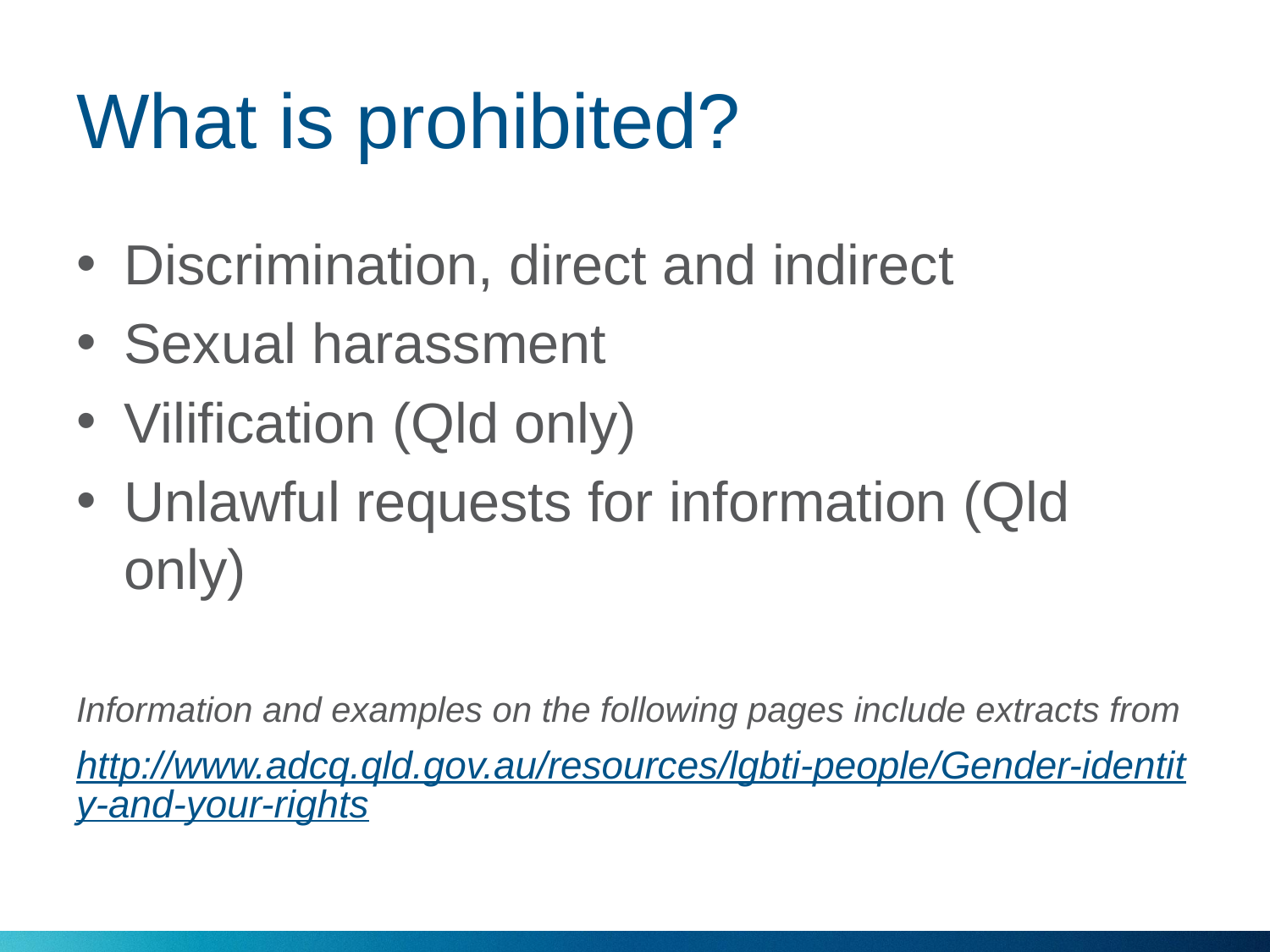

# What is prohibited?
Discrimination, direct and indirect
Sexual harassment
Vilification (Qld only)
Unlawful requests for information (Qld only)

Information and examples on the following pages include extracts from
http://www.adcq.qld.gov.au/resources/lgbti-people/Gender-identity-and-your-rights